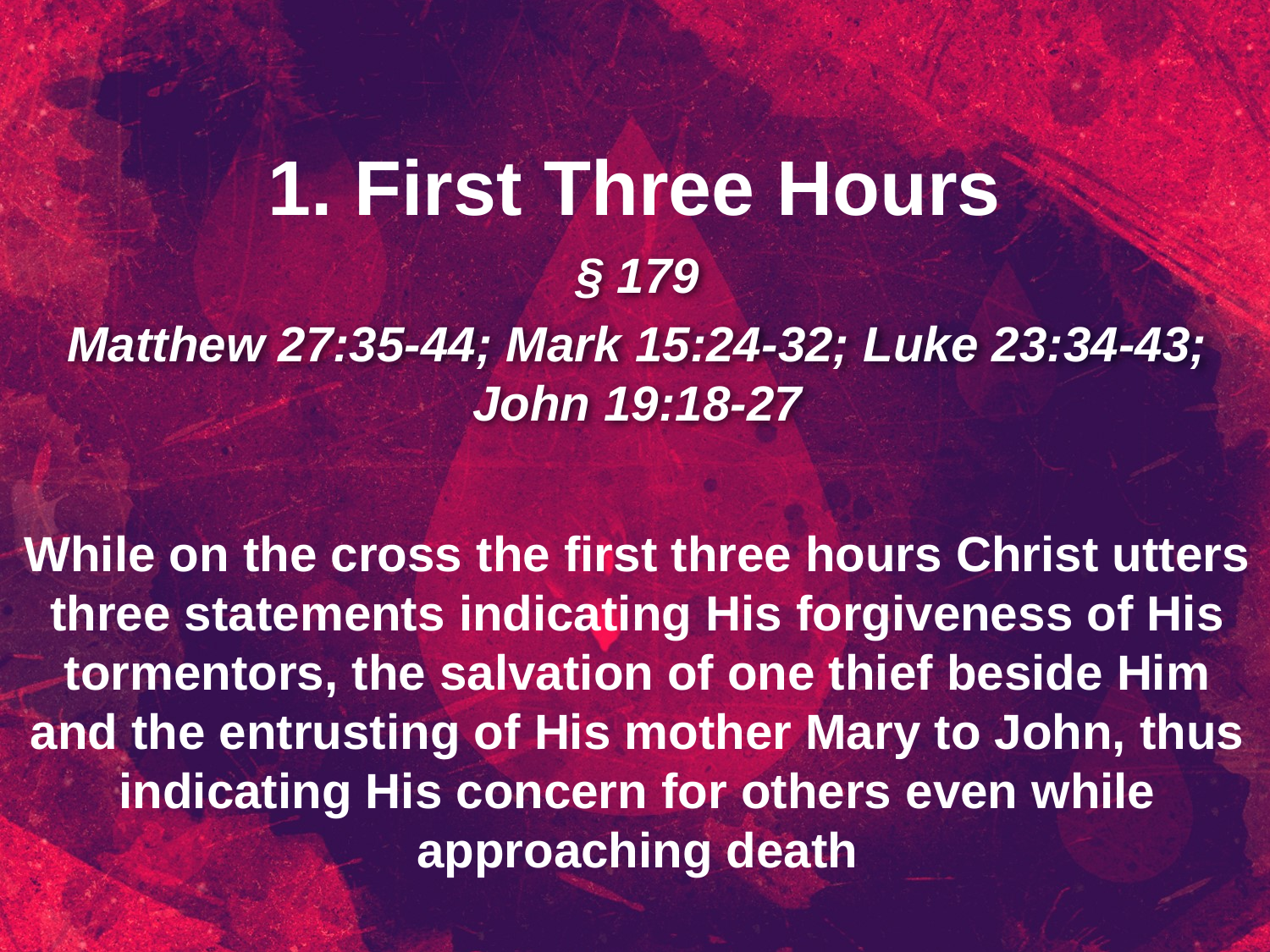

1. First Three Hours
§ 179
Matthew 27:35-44; Mark 15:24-32; Luke 23:34-43; John 19:18-27
While on the cross the first three hours Christ utters three statements indicating His forgiveness of His tormentors, the salvation of one thief beside Him and the entrusting of His mother Mary to John, thus indicating His concern for others even while approaching death